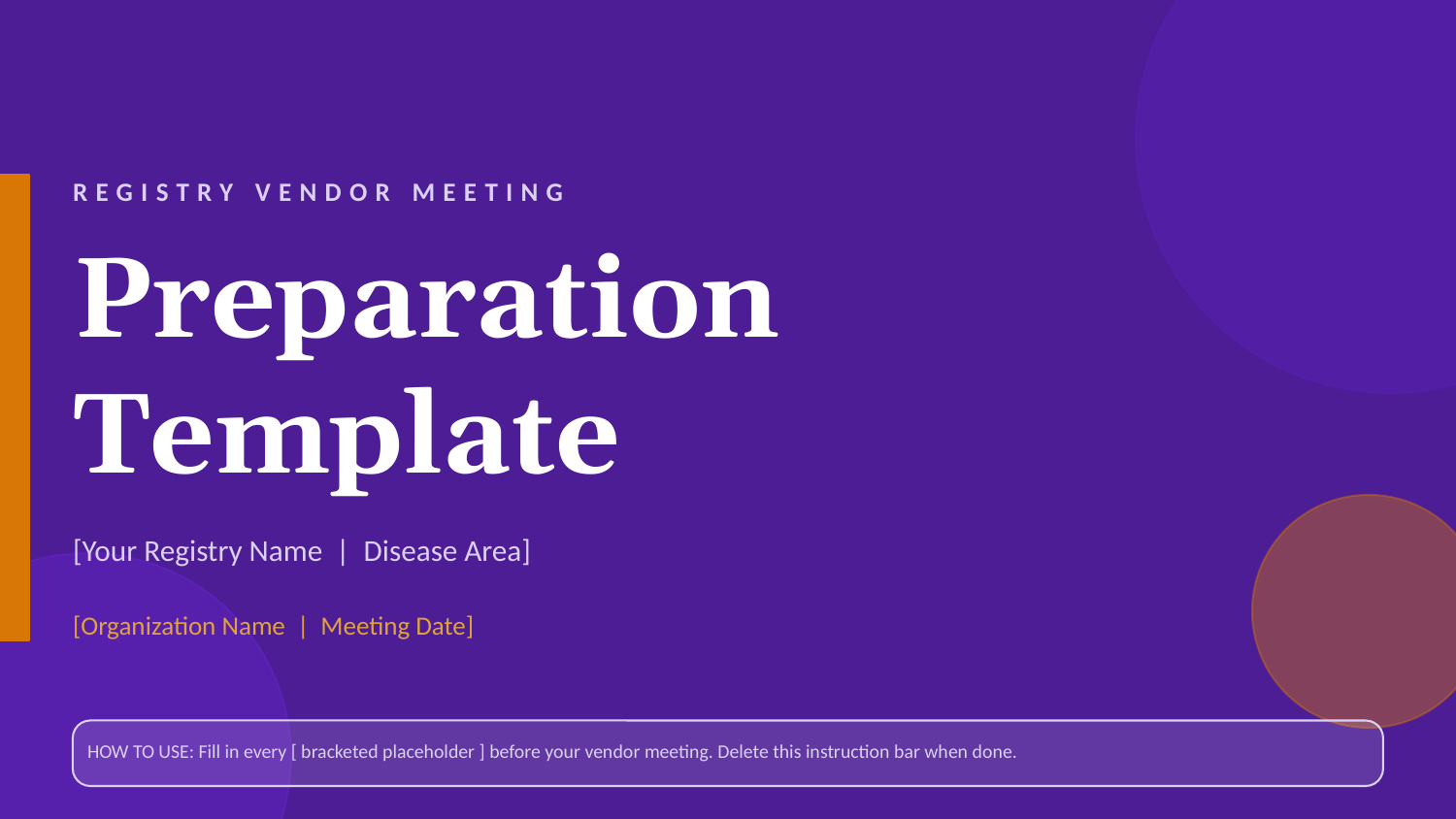

REGISTRY VENDOR MEETING

Preparation
Template

[Your Registry Name  |  Disease Area]

[Organization Name  |  Meeting Date]

HOW TO USE: Fill in every [ bracketed placeholder ] before your vendor meeting. Delete this instruction bar when done.